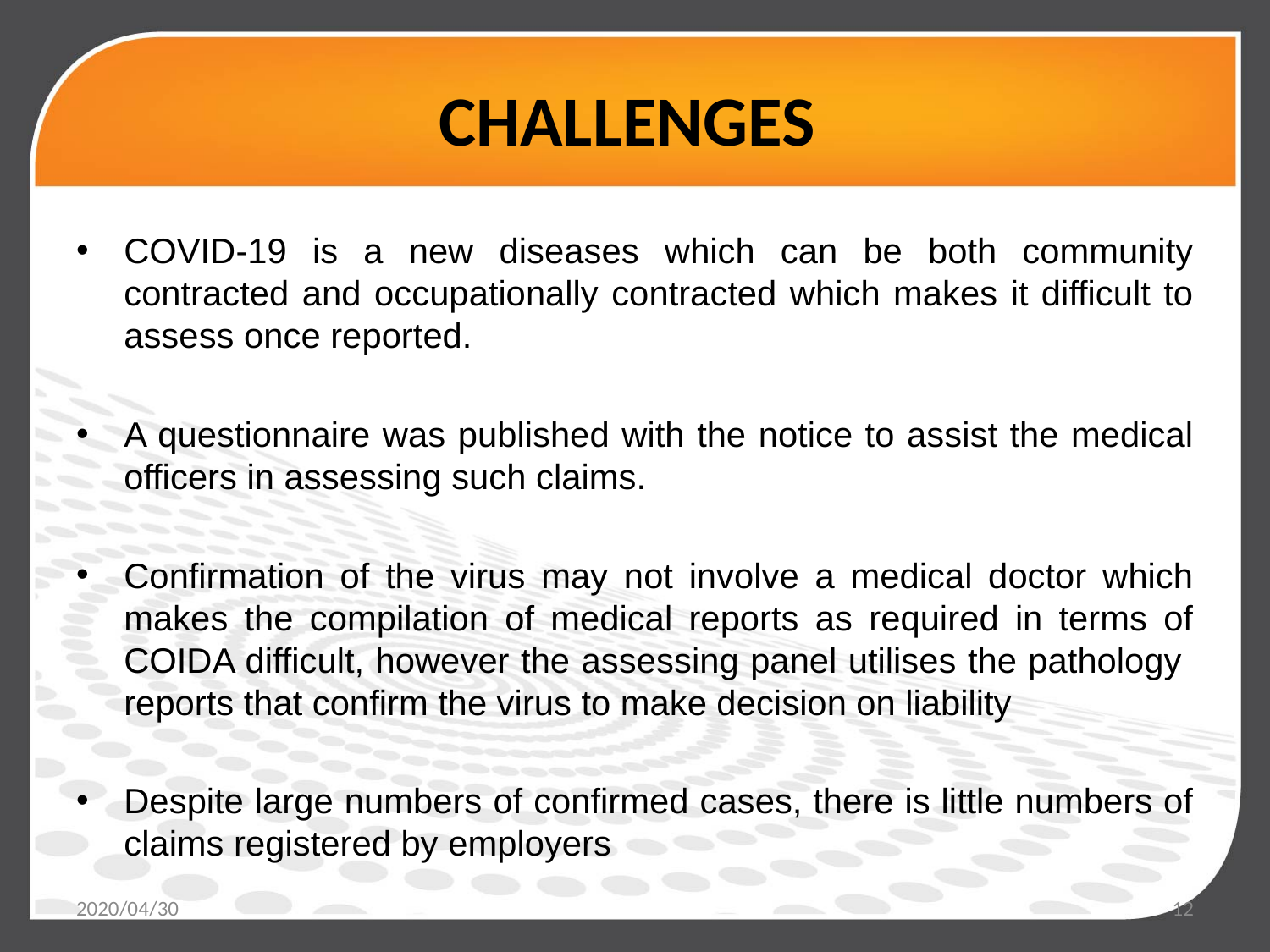

# CHALLENGES
COVID-19 is a new diseases which can be both community contracted and occupationally contracted which makes it difficult to assess once reported.

A questionnaire was published with the notice to assist the medical officers in assessing such claims.

Confirmation of the virus may not involve a medical doctor which makes the compilation of medical reports as required in terms of COIDA difficult, however the assessing panel utilises the pathology  reports that confirm the virus to make decision on liability

Despite large numbers of confirmed cases, there is little numbers of claims registered by employers
2020/04/30
12